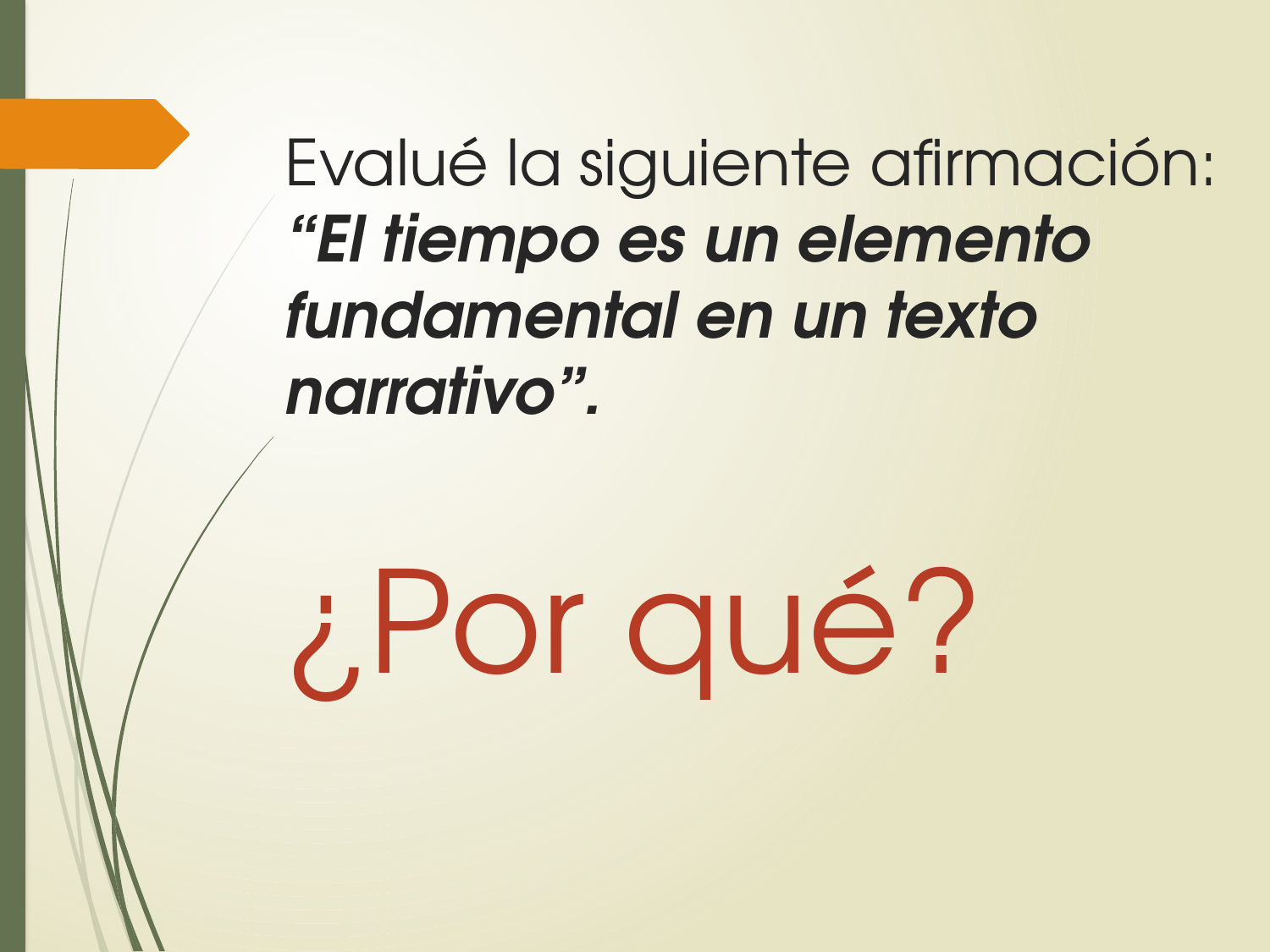

# Evalué la siguiente afirmación: “El tiempo es un elemento fundamental en un texto narrativo”.
¿Por qué?